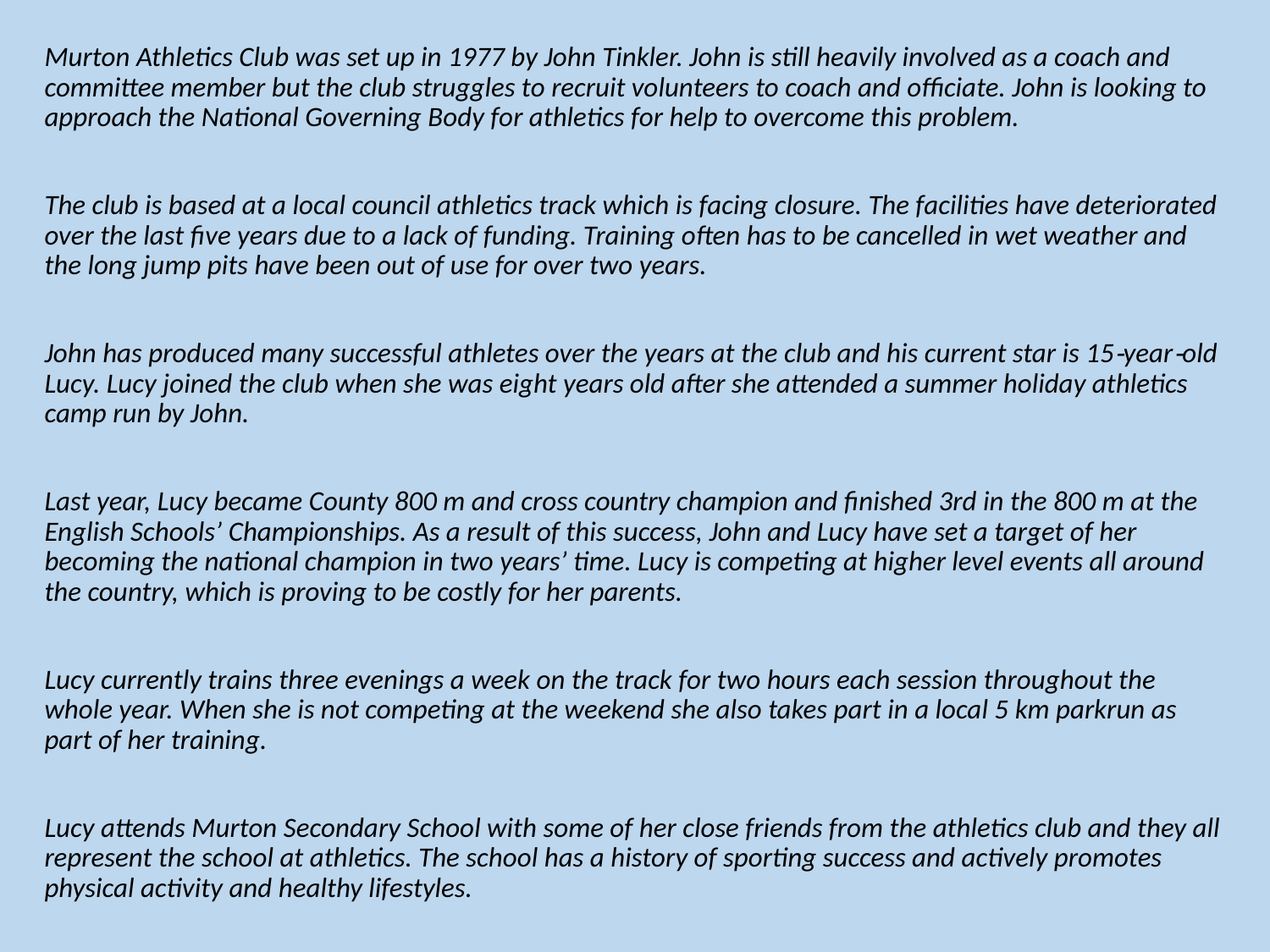

Murton Athletics Club was set up in 1977 by John Tinkler. John is still heavily involved as a coach and committee member but the club struggles to recruit volunteers to coach and officiate. John is looking to approach the National Governing Body for athletics for help to overcome this problem.

The club is based at a local council athletics track which is facing closure. The facilities have deteriorated over the last five years due to a lack of funding. Training often has to be cancelled in wet weather and the long jump pits have been out of use for over two years.

John has produced many successful athletes over the years at the club and his current star is 15‑year‑old Lucy. Lucy joined the club when she was eight years old after she attended a summer holiday athletics camp run by John.

Last year, Lucy became County 800 m and cross country champion and finished 3rd in the 800 m at the English Schools’ Championships. As a result of this success, John and Lucy have set a target of her becoming the national champion in two years’ time. Lucy is competing at higher level events all around the country, which is proving to be costly for her parents.

Lucy currently trains three evenings a week on the track for two hours each session throughout the whole year. When she is not competing at the weekend she also takes part in a local 5 km parkrun as part of her training.

Lucy attends Murton Secondary School with some of her close friends from the athletics club and they all represent the school at athletics. The school has a history of sporting success and actively promotes physical activity and healthy lifestyles.